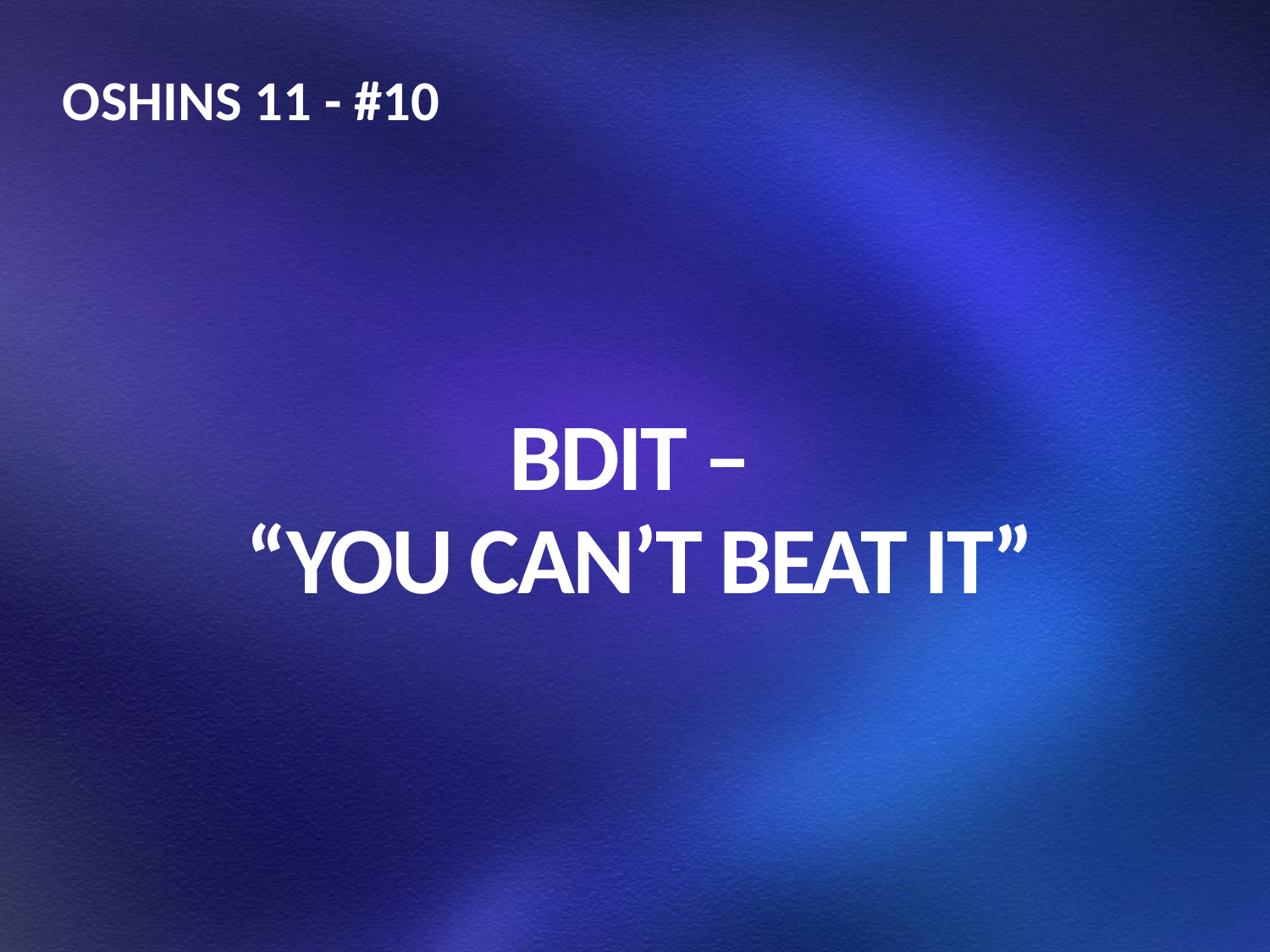

OSHINS 11 - #10
# BDIT – “YOU CAN’T BEAT IT”